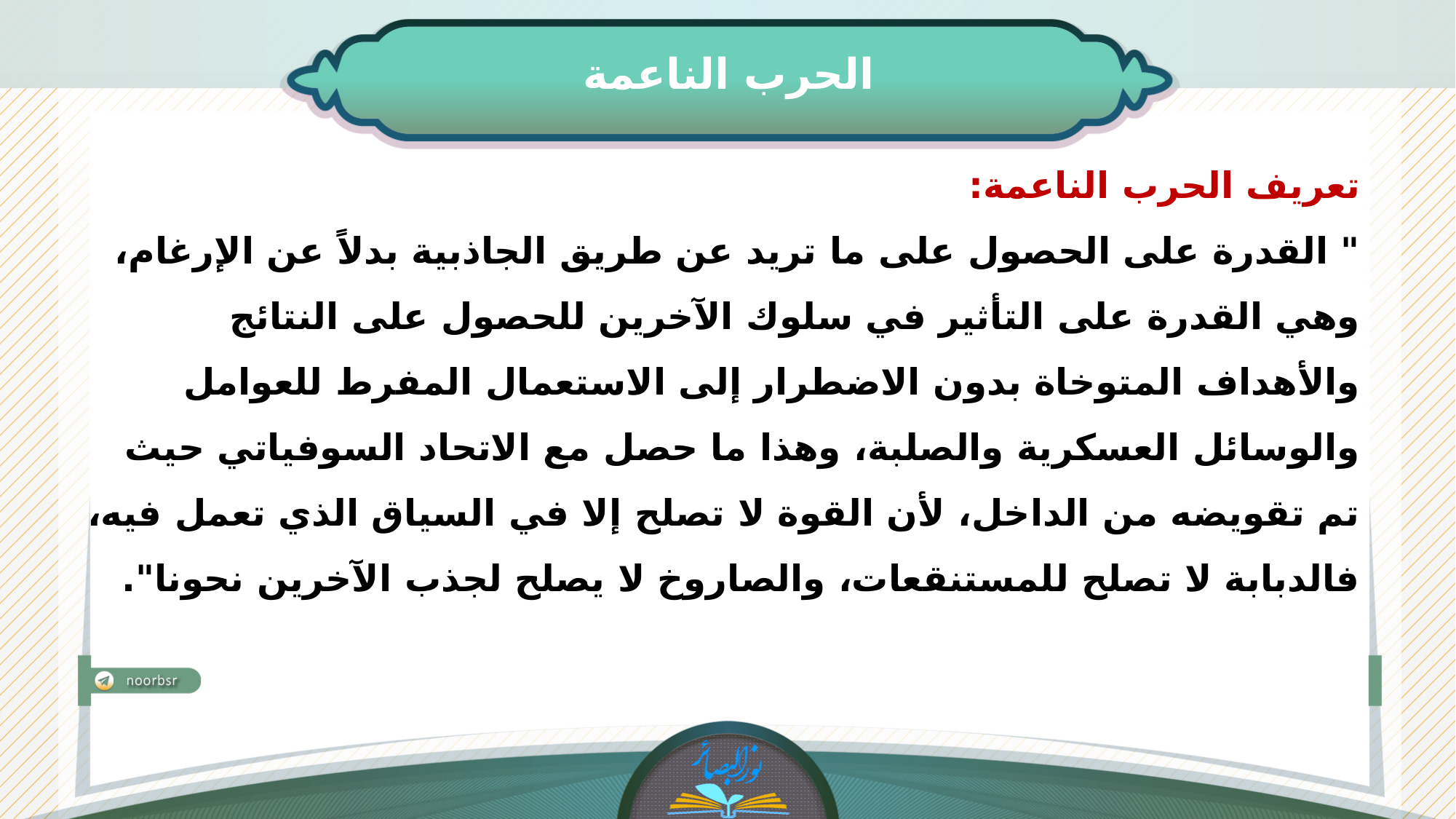

الحرب الناعمة
تعريف الحرب الناعمة:
" القدرة على الحصول على ما تريد عن طريق الجاذبية بدلاً عن الإرغام، وهي القدرة على التأثير في سلوك الآخرين للحصول على النتائج والأهداف المتوخاة بدون الاضطرار إلى الاستعمال المفرط للعوامل والوسائل العسكرية والصلبة، وهذا ما حصل مع الاتحاد السوفياتي حيث تم تقويضه من الداخل، لأن القوة لا تصلح إلا في السياق الذي تعمل فيه، فالدبابة لا تصلح للمستنقعات، والصاروخ لا يصلح لجذب الآخرين نحونا".